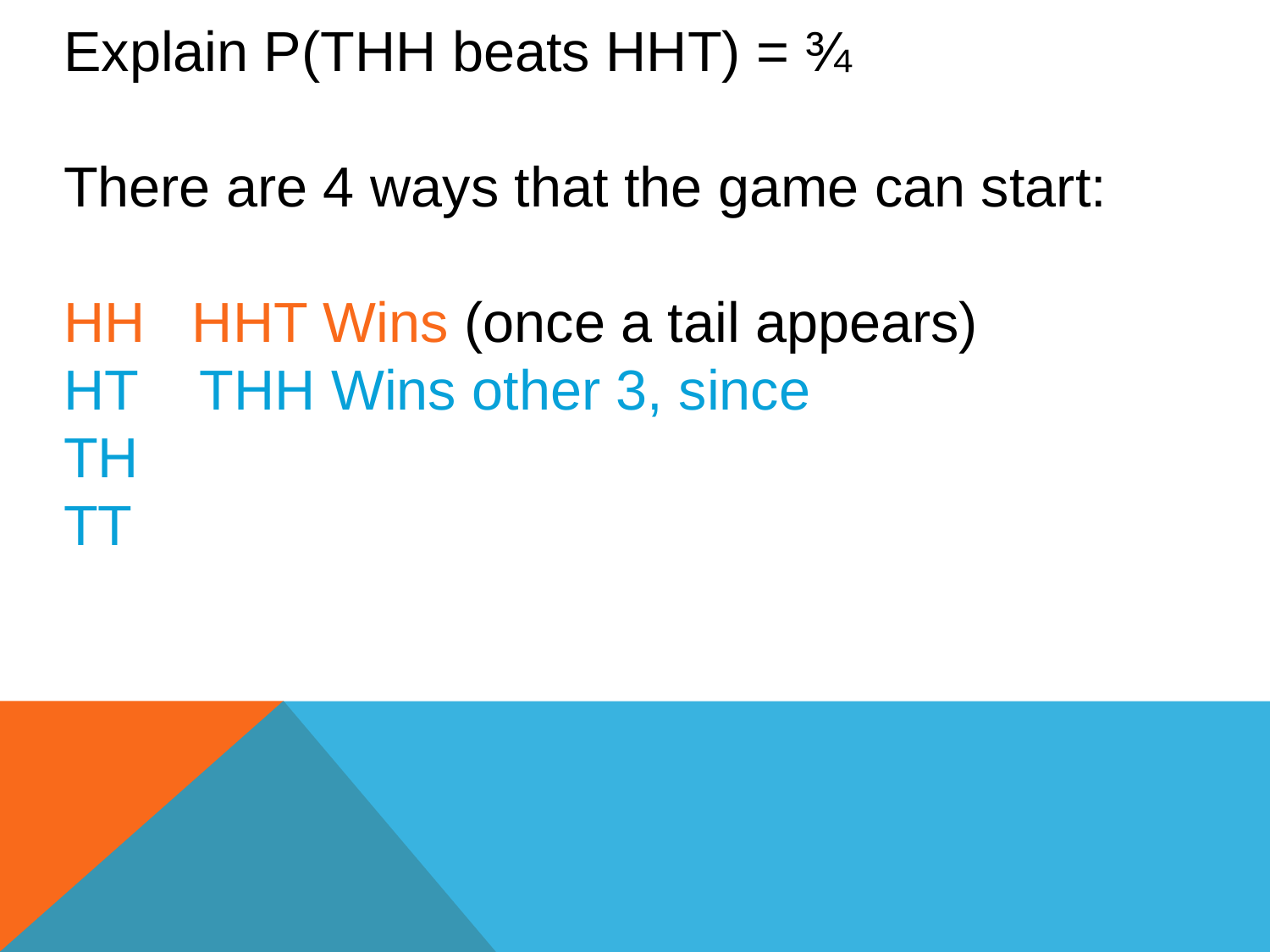

Explain P(THH beats HHT) = ¾

There are 4 ways that the game can start:

HH   HHT Wins (once a tail appears)
HT    THH Wins other 3, since
TH
TT